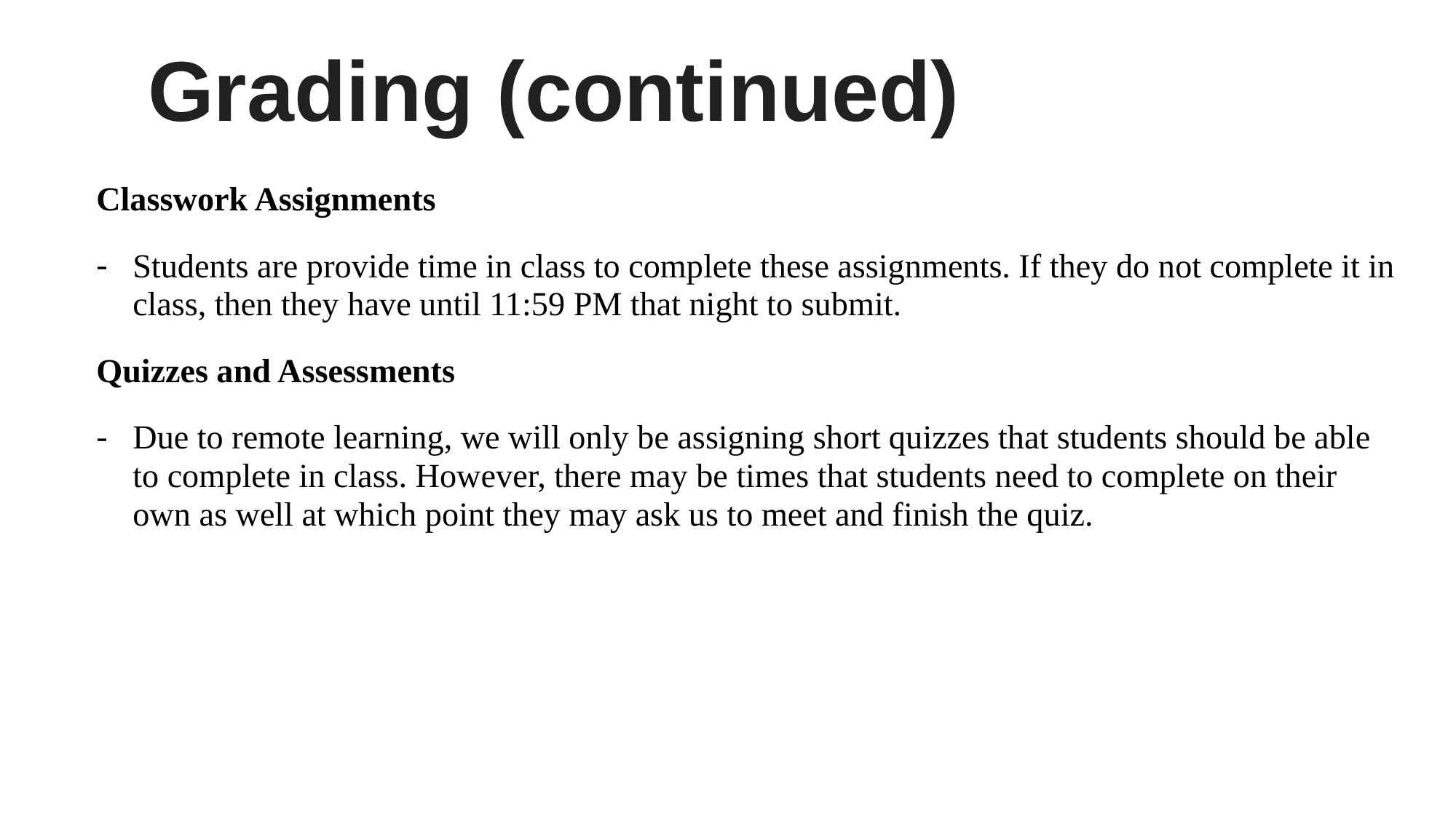

# Grading (continued)
Classwork Assignments
Students are provide time in class to complete these assignments. If they do not complete it in class, then they have until 11:59 PM that night to submit.
Quizzes and Assessments
Due to remote learning, we will only be assigning short quizzes that students should be able to complete in class. However, there may be times that students need to complete on their own as well at which point they may ask us to meet and finish the quiz.